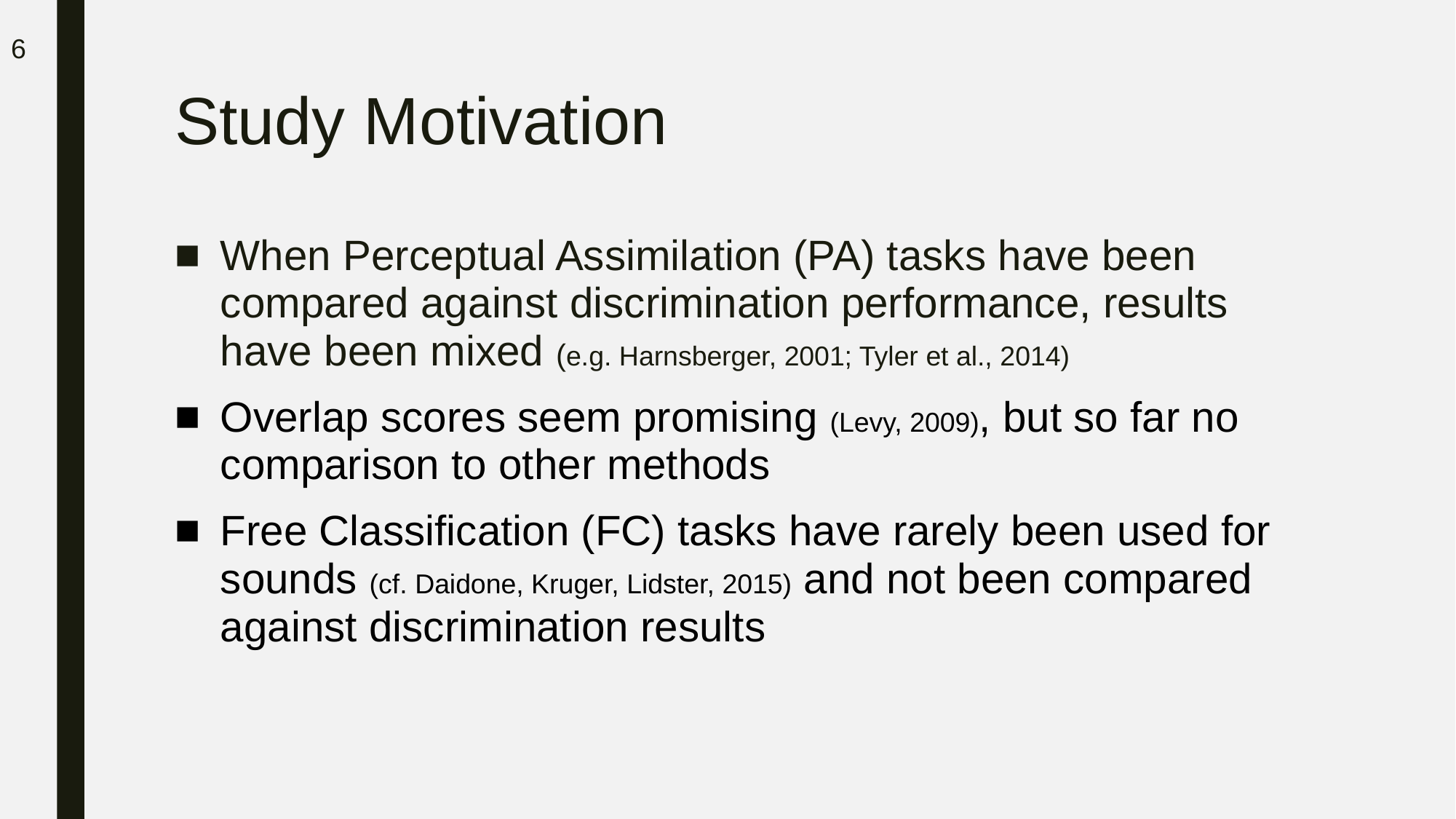

6
# Study Motivation
When Perceptual Assimilation (PA) tasks have been compared against discrimination performance, results have been mixed (e.g. Harnsberger, 2001; Tyler et al., 2014)
Overlap scores seem promising (Levy, 2009), but so far no comparison to other methods
Free Classification (FC) tasks have rarely been used for sounds (cf. Daidone, Kruger, Lidster, 2015) and not been compared against discrimination results